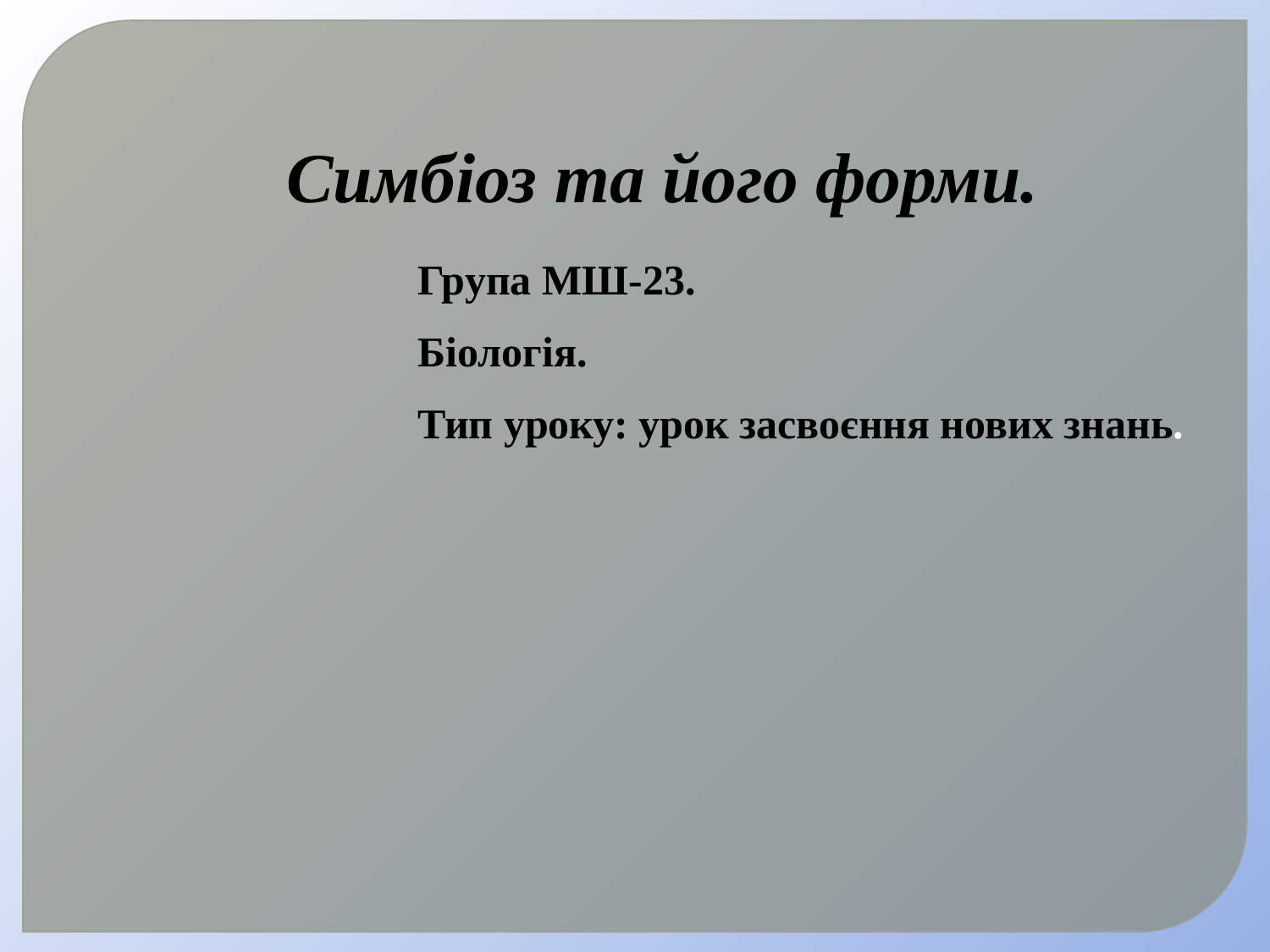

Симбіоз та його форми.
Група МШ-23.
Біологія.
Тип уроку: урок засвоєння нових знань.